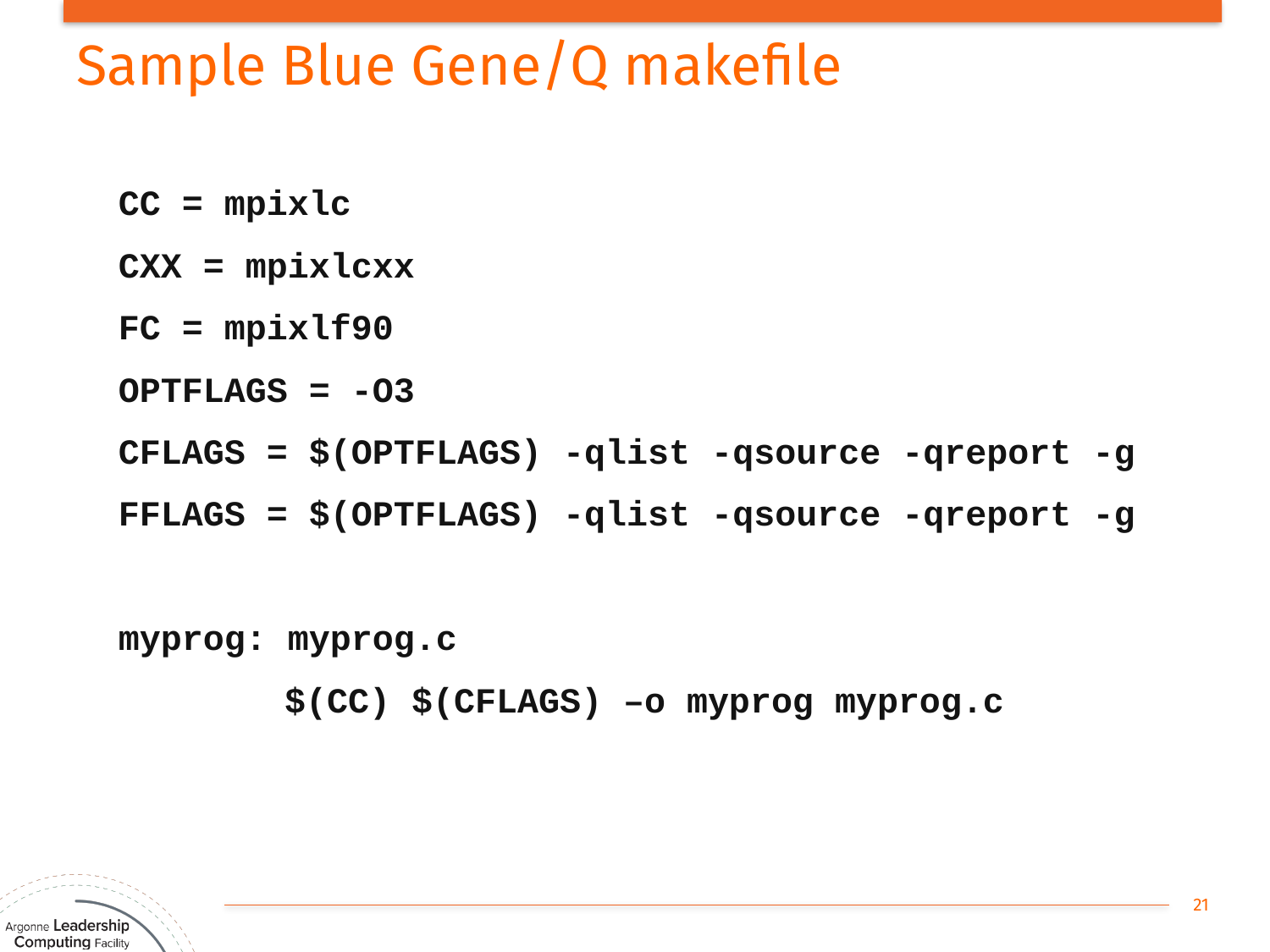

# Sample Blue Gene/Q makefile
CC = mpixlc
CXX = mpixlcxx
FC = mpixlf90
OPTFLAGS = -O3
CFLAGS = $(OPTFLAGS) -qlist -qsource -qreport -g
FFLAGS = $(OPTFLAGS) -qlist -qsource -qreport -g

myprog: myprog.c
		$(CC) $(CFLAGS) –o myprog myprog.c
21